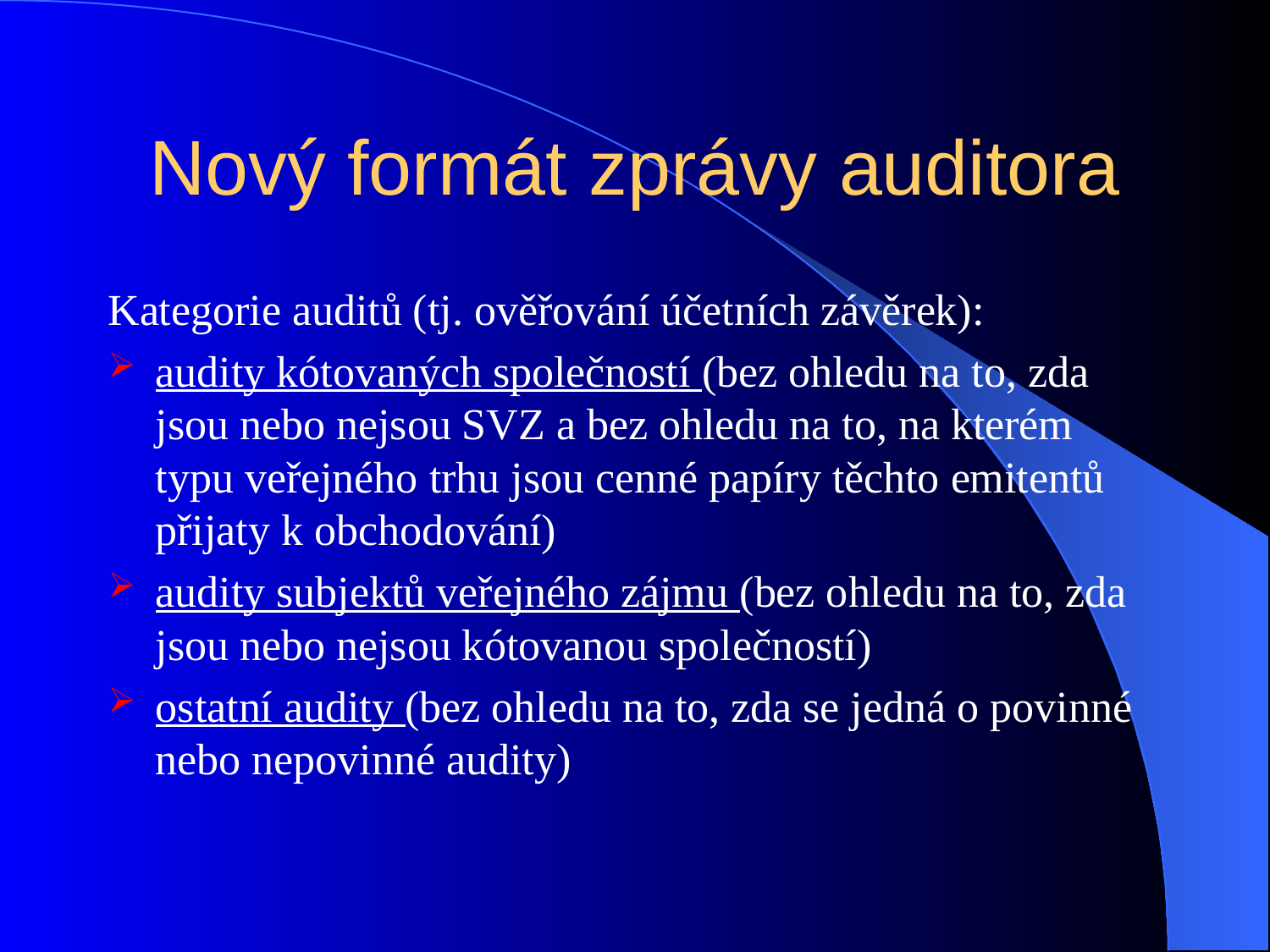

# Nový formát zprávy auditora
Kategorie auditů (tj. ověřování účetních závěrek):
audity kótovaných společností (bez ohledu na to, zda jsou nebo nejsou SVZ a bez ohledu na to, na kterém typu veřejného trhu jsou cenné papíry těchto emitentů přijaty k obchodování)
audity subjektů veřejného zájmu (bez ohledu na to, zda jsou nebo nejsou kótovanou společností)
ostatní audity (bez ohledu na to, zda se jedná o povinné nebo nepovinné audity)